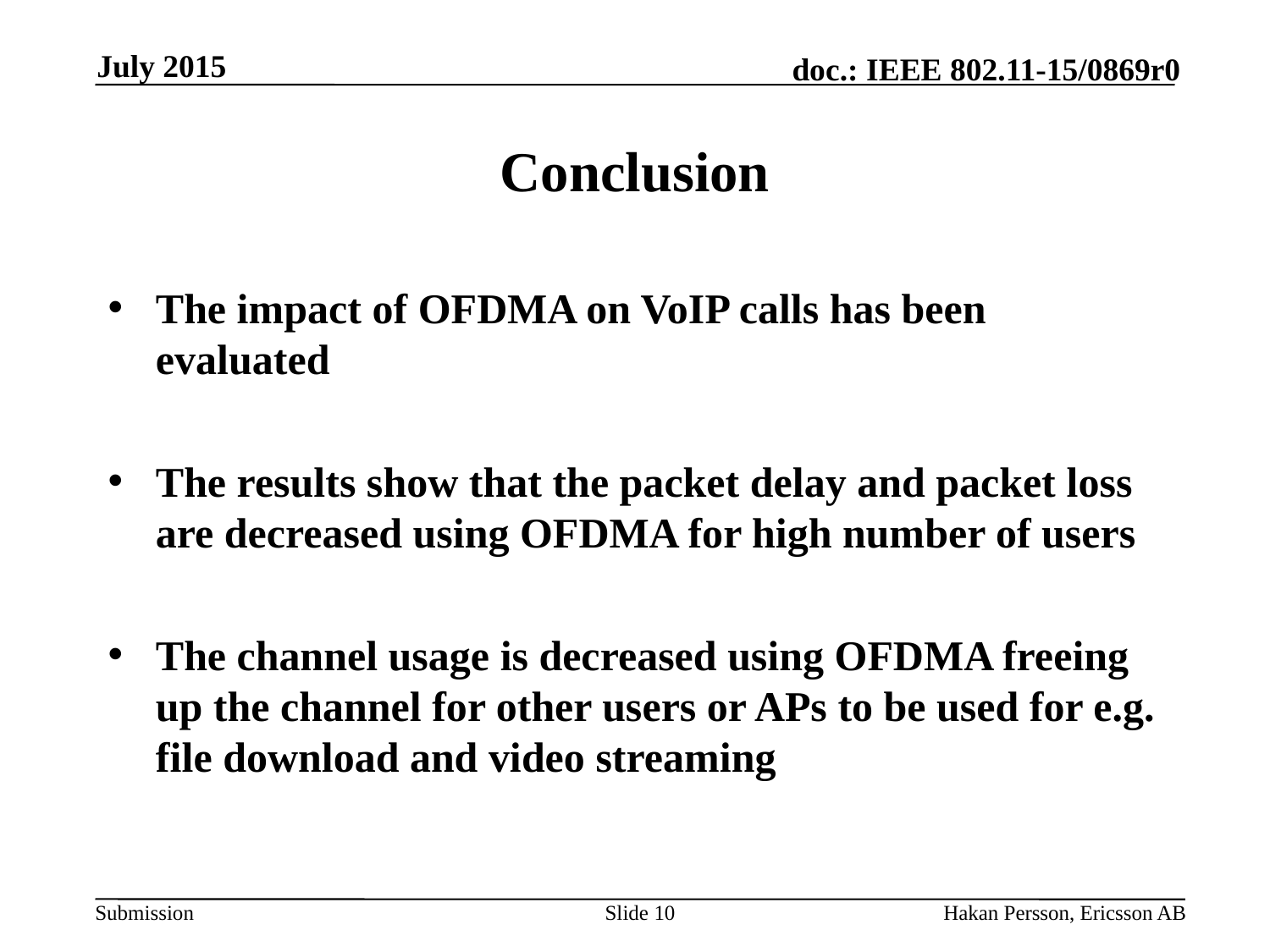

July 2015
# Conclusion
The impact of OFDMA on VoIP calls has been evaluated

The results show that the packet delay and packet loss are decreased using OFDMA for high number of users

The channel usage is decreased using OFDMA freeing up the channel for other users or APs to be used for e.g. file download and video streaming
Slide 10
Hakan Persson, Ericsson AB